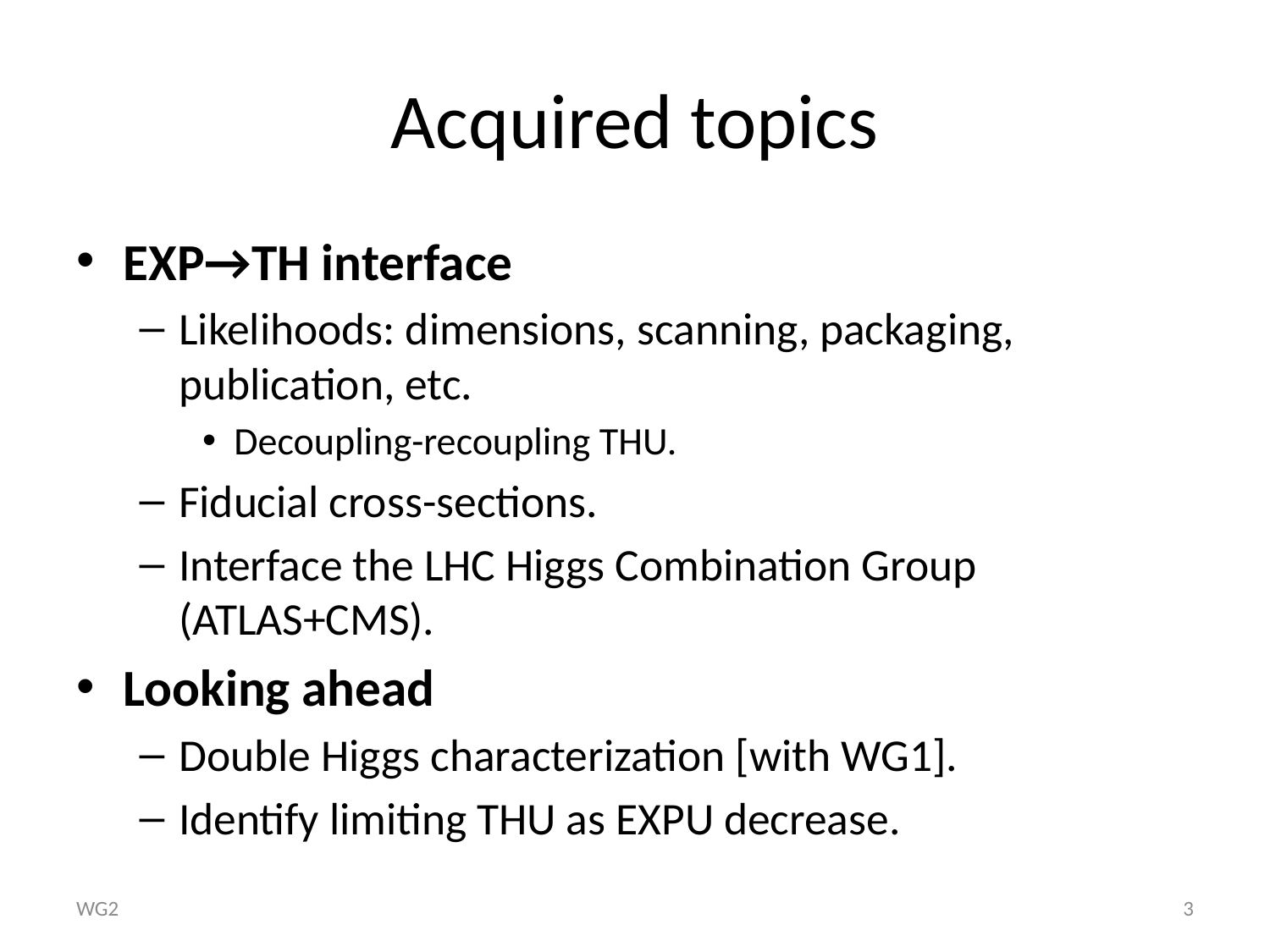

# Acquired topics
EXP→TH interface
Likelihoods: dimensions, scanning, packaging, publication, etc.
Decoupling-recoupling THU.
Fiducial cross-sections.
Interface the LHC Higgs Combination Group (ATLAS+CMS).
Looking ahead
Double Higgs characterization [with WG1].
Identify limiting THU as EXPU decrease.
WG2
3